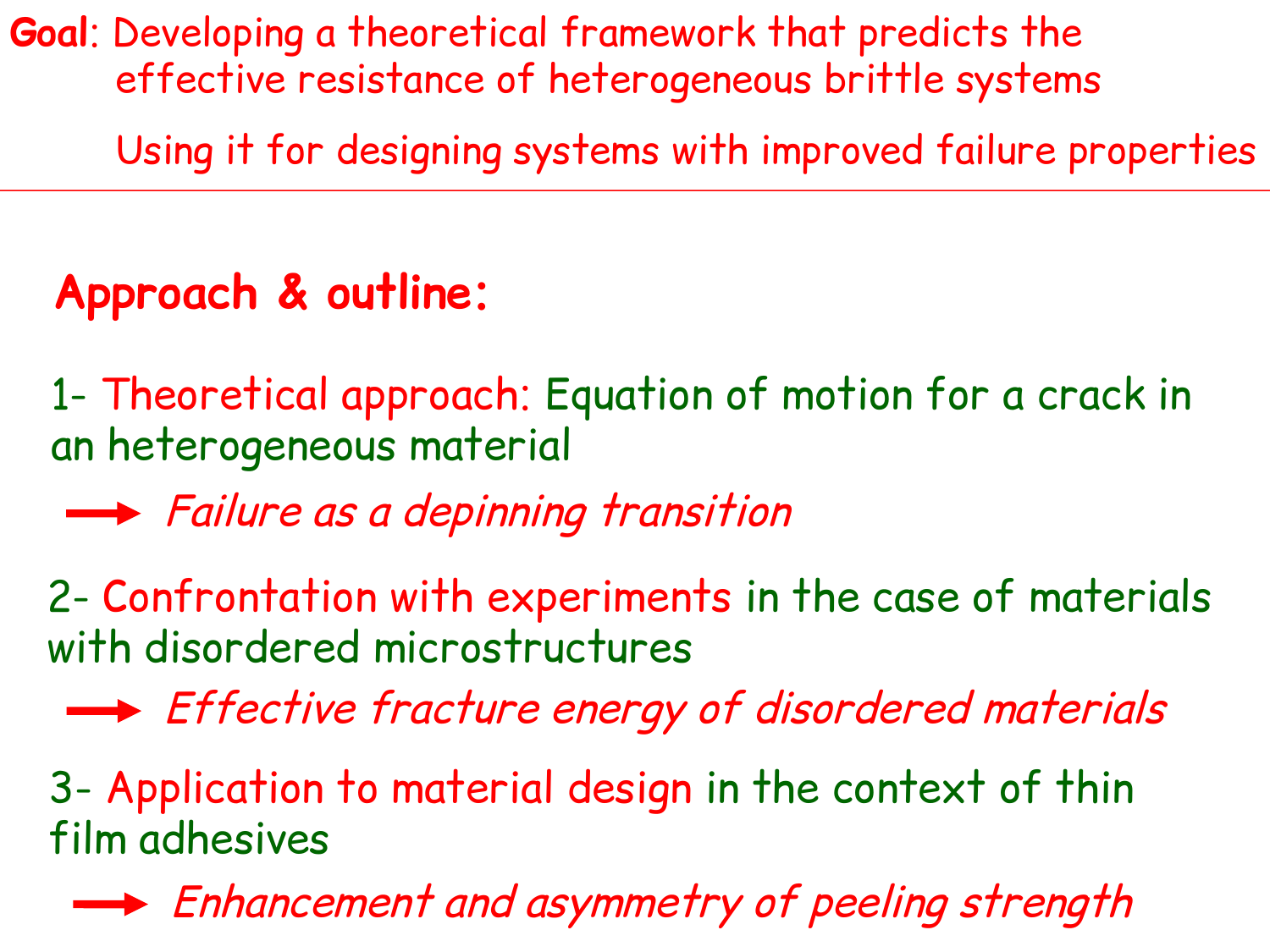

Goal: Developing a theoretical framework that predicts the
         effective resistance of heterogeneous brittle systems

         Using it for designing systems with improved failure properties

Approach & outline:
1- Theoretical approach: Equation of motion for a crack in an heterogeneous material
Failure as a depinning transition

2- Confrontation with experiments in the case of materials with disordered microstructures
Effective fracture energy of disordered materials

3- Application to material design in the context of thin film adhesives
Enhancement and asymmetry of peeling strength